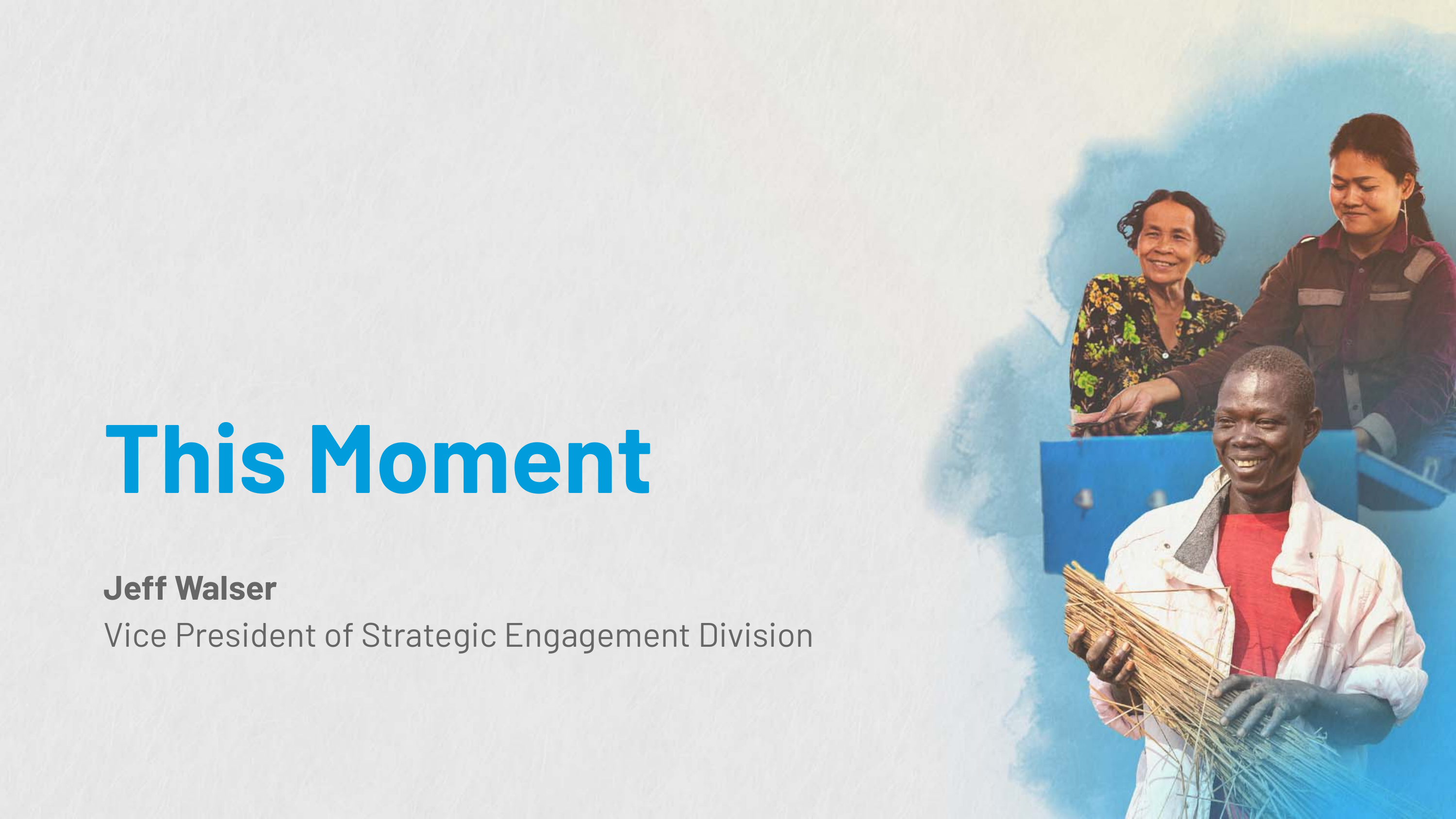

# This Moment
Jeff Walser
Vice President of Strategic Engagement Division